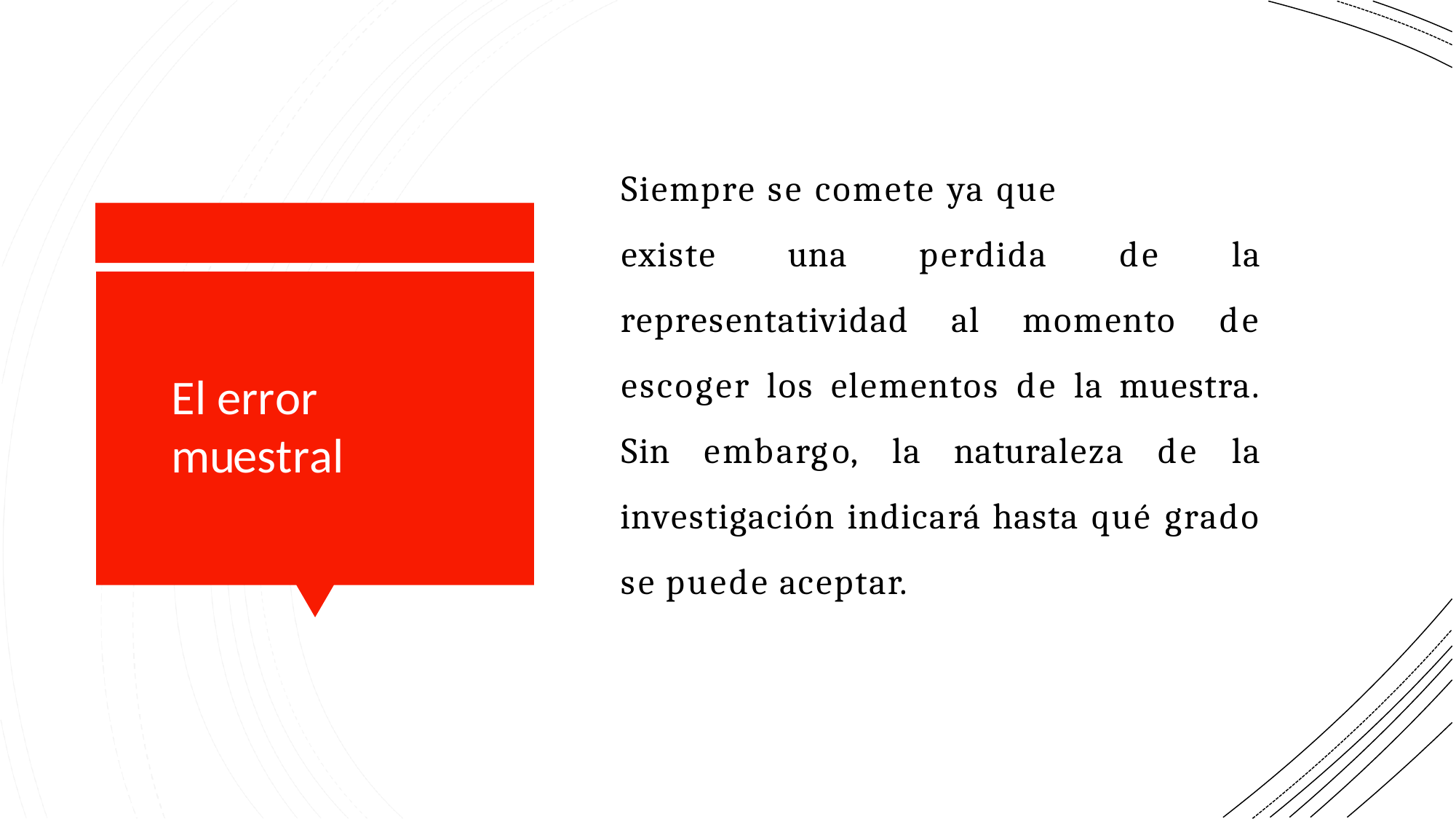

Siempre se comete ya que                   existe una perdida de la representatividad al momento de escoger los elementos de la muestra. Sin embargo, la naturaleza de la investigación indicará hasta qué grado se puede aceptar.

# El error muestral